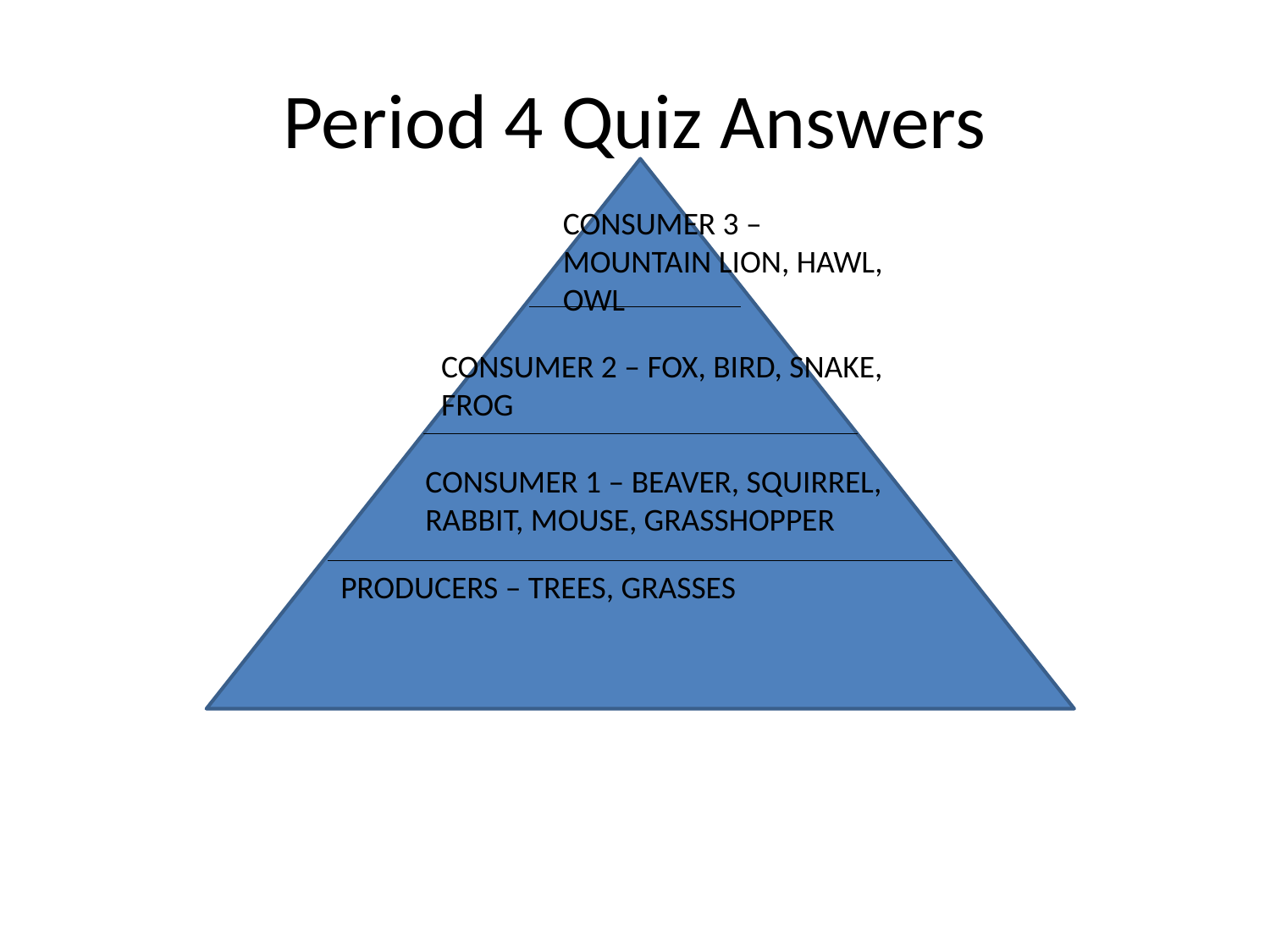

# Period 4 Quiz Answers

CONSUMER 3 – MOUNTAIN LION, HAWL, OWL

CONSUMER 2 – FOX, BIRD, SNAKE, FROG
CONSUMER 1 – BEAVER, SQUIRREL, RABBIT, MOUSE, GRASSHOPPER
PRODUCERS – TREES, GRASSES